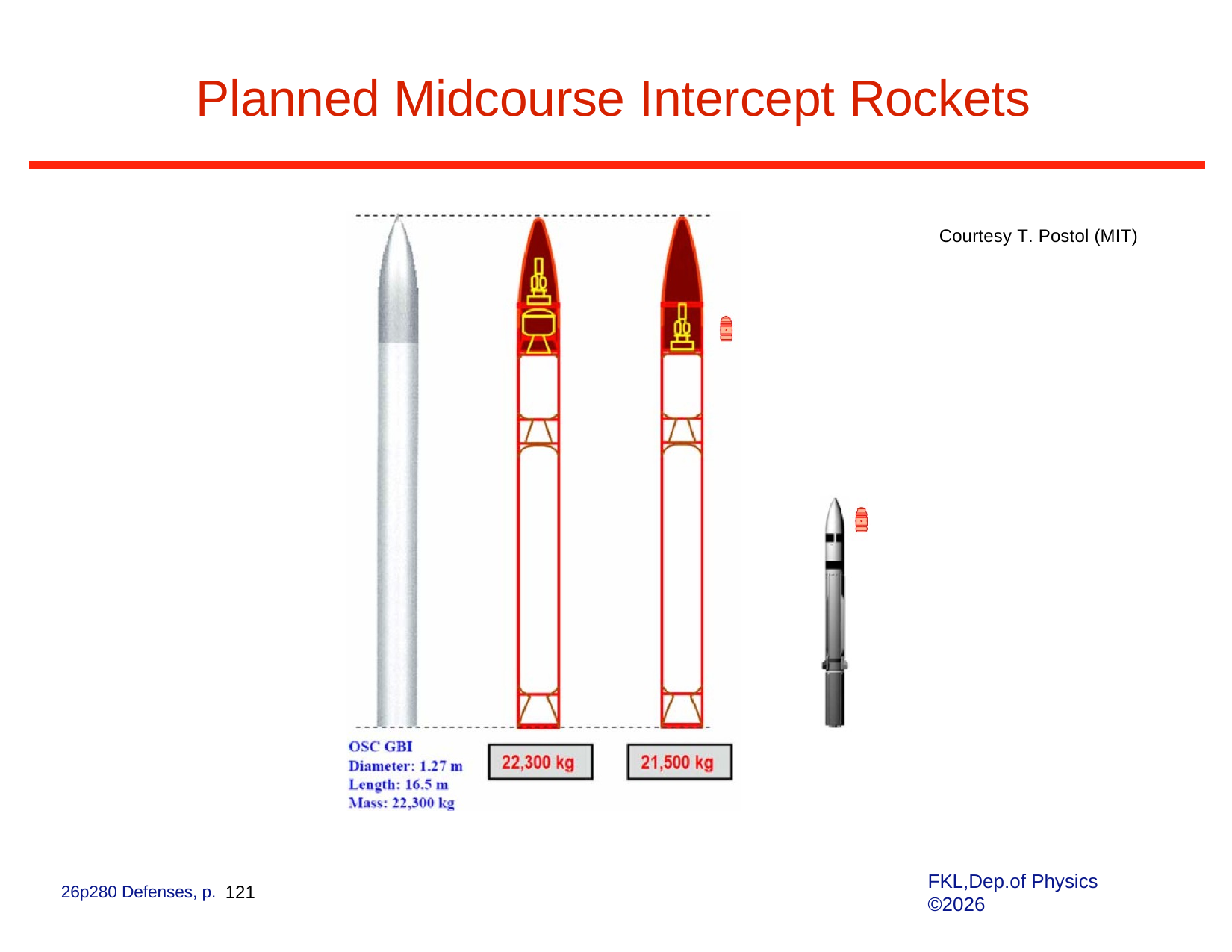

# Planned Midcourse Intercept Rockets

Courtesy T. Postol (MIT)
FKL,Dep.of Physics ©2026
26p280 Defenses, p.  121